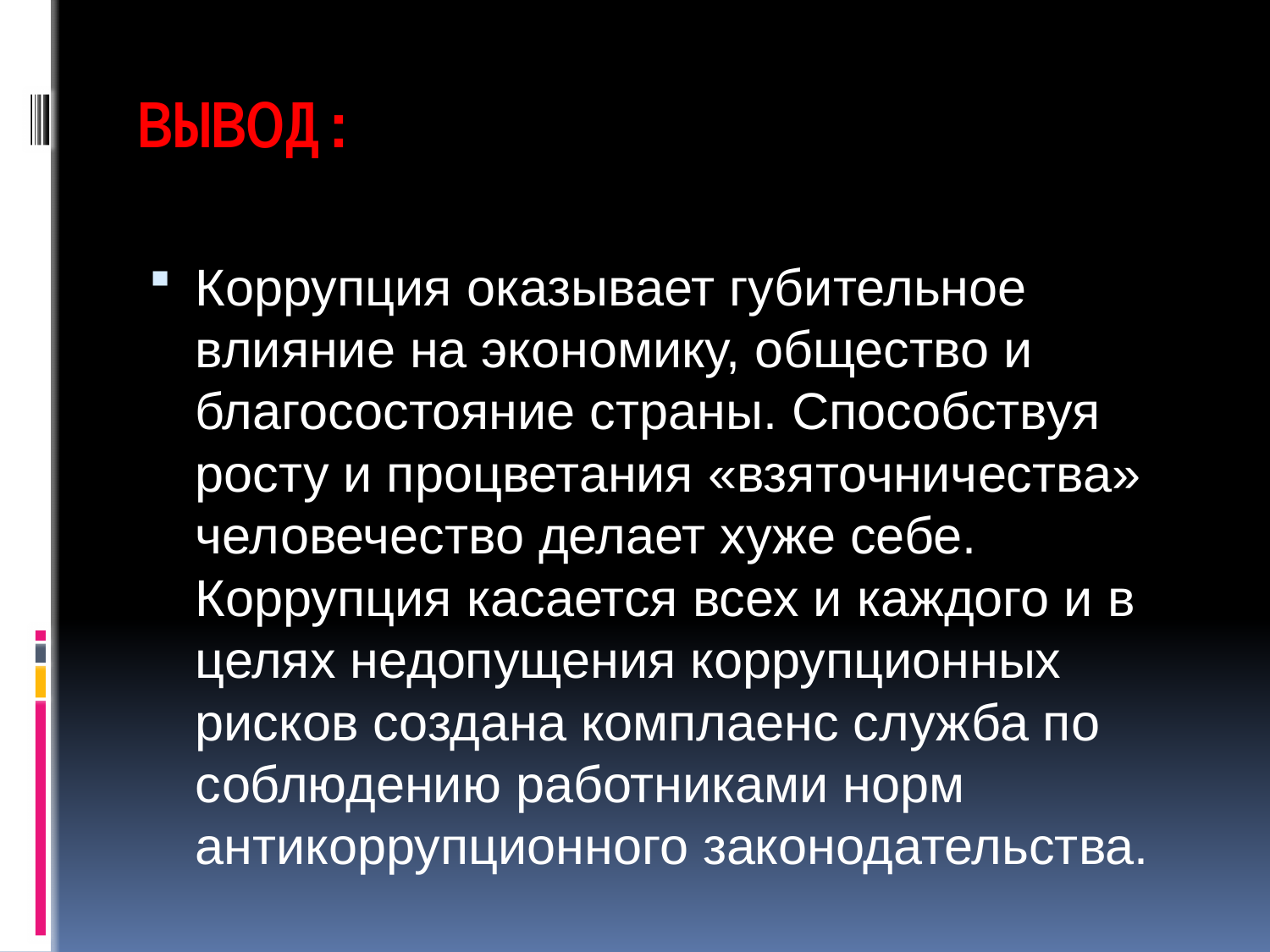

# ВЫВОД:
Коррупция оказывает губительное влияние на экономику, общество и благосостояние страны. Способствуя росту и процветания «взяточничества» человечество делает хуже себе. Коррупция касается всех и каждого и в целях недопущения коррупционных рисков создана комплаенс служба по соблюдению работниками норм антикоррупционного законодательства.